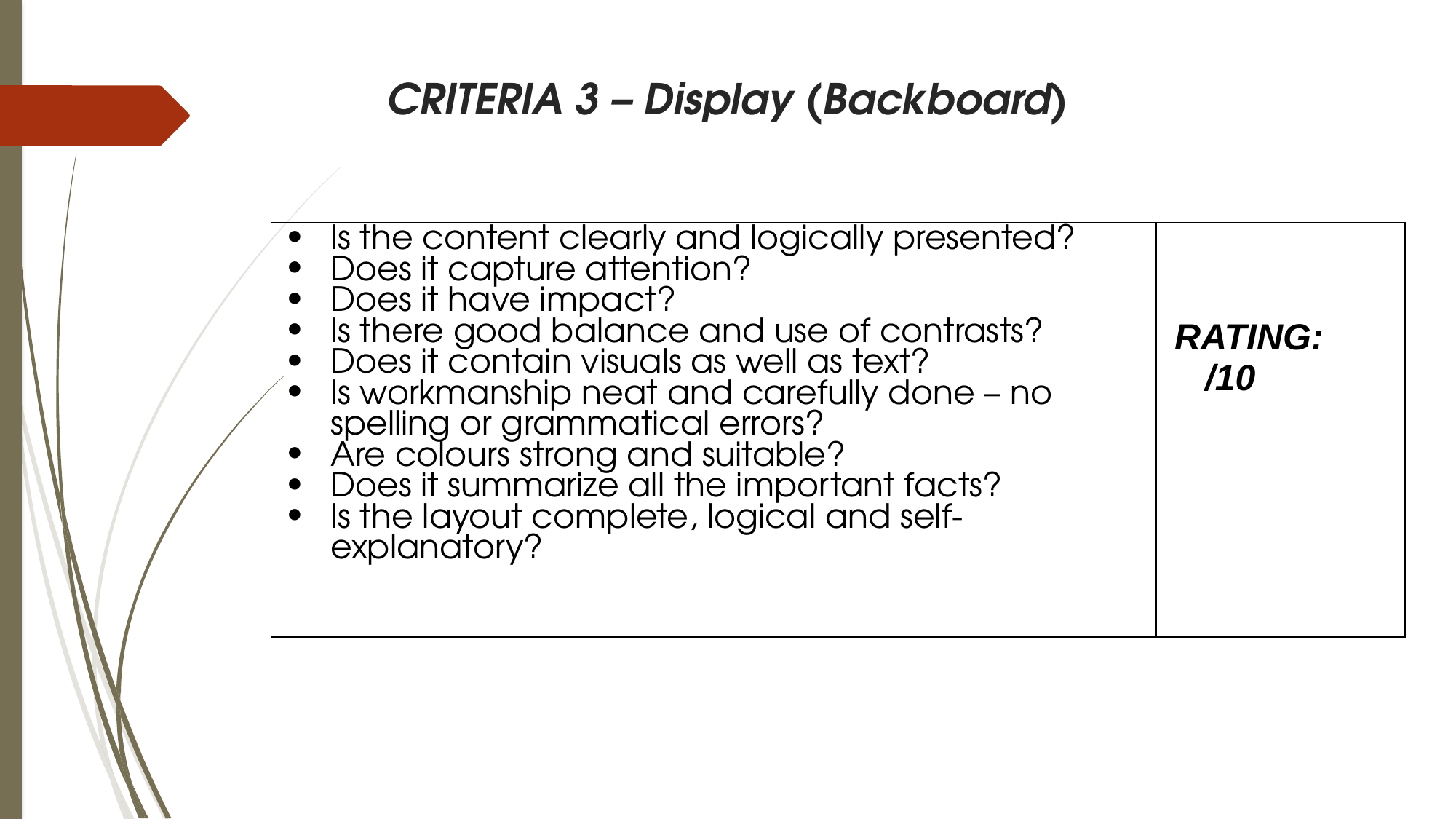

# CRITERIA 3 – Display (Backboard)
| Is the content clearly and logically presented? Does it capture attention? Does it have impact? Is there good balance and use of contrasts? Does it contain visuals as well as text? Is workmanship neat and carefully done – no spelling or grammatical errors? Are colours strong and suitable? Does it summarize all the important facts? Is the layout complete, logical and self-explanatory? | RATING: /10 |
| --- | --- |